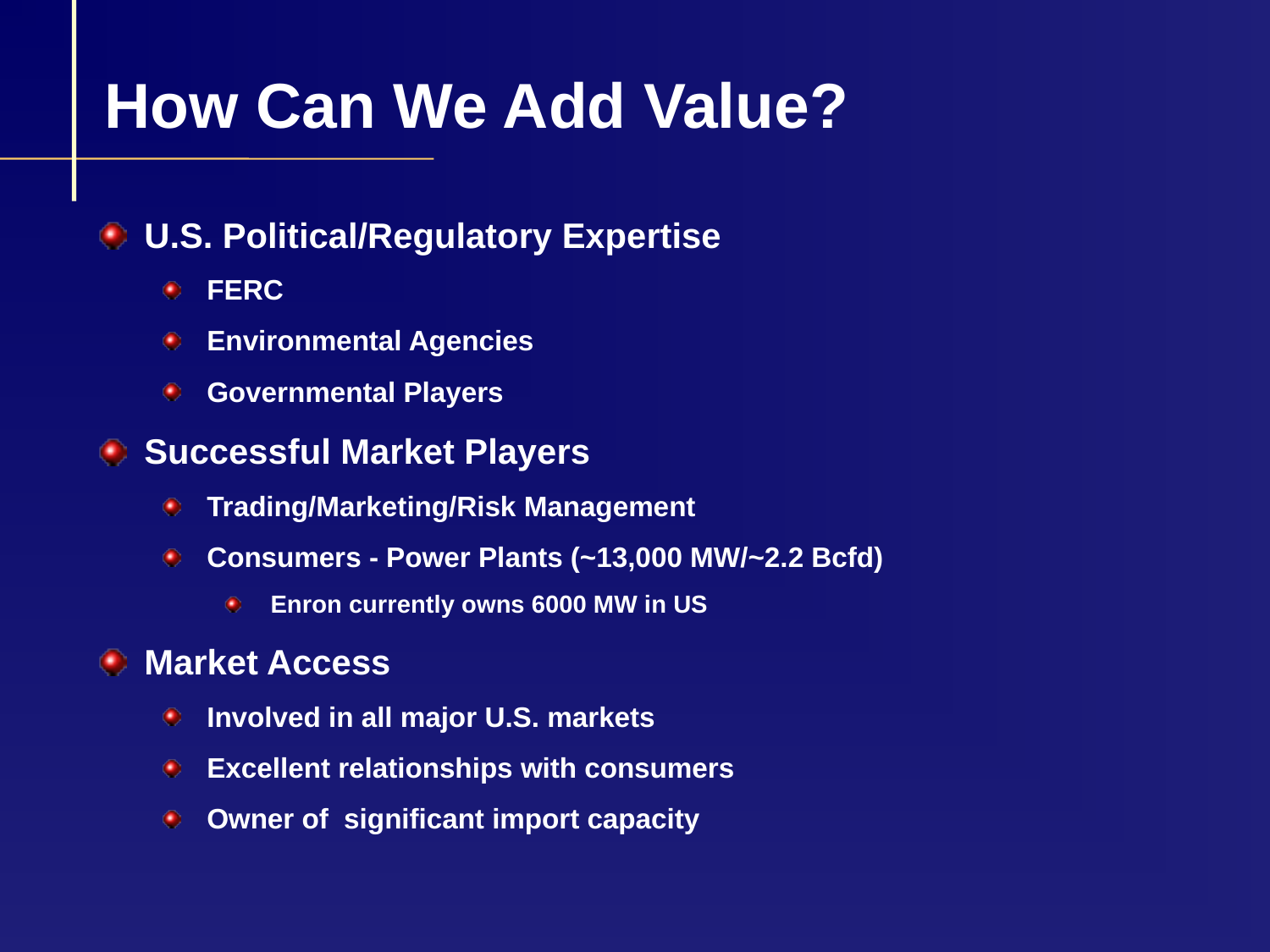

# How Can We Add Value?
U.S. Political/Regulatory Expertise
FERC
Environmental Agencies
Governmental Players
Successful Market Players
Trading/Marketing/Risk Management
Consumers - Power Plants (~13,000 MW/~2.2 Bcfd)
Enron currently owns 6000 MW in US
Market Access
Involved in all major U.S. markets
Excellent relationships with consumers
Owner of  significant import capacity